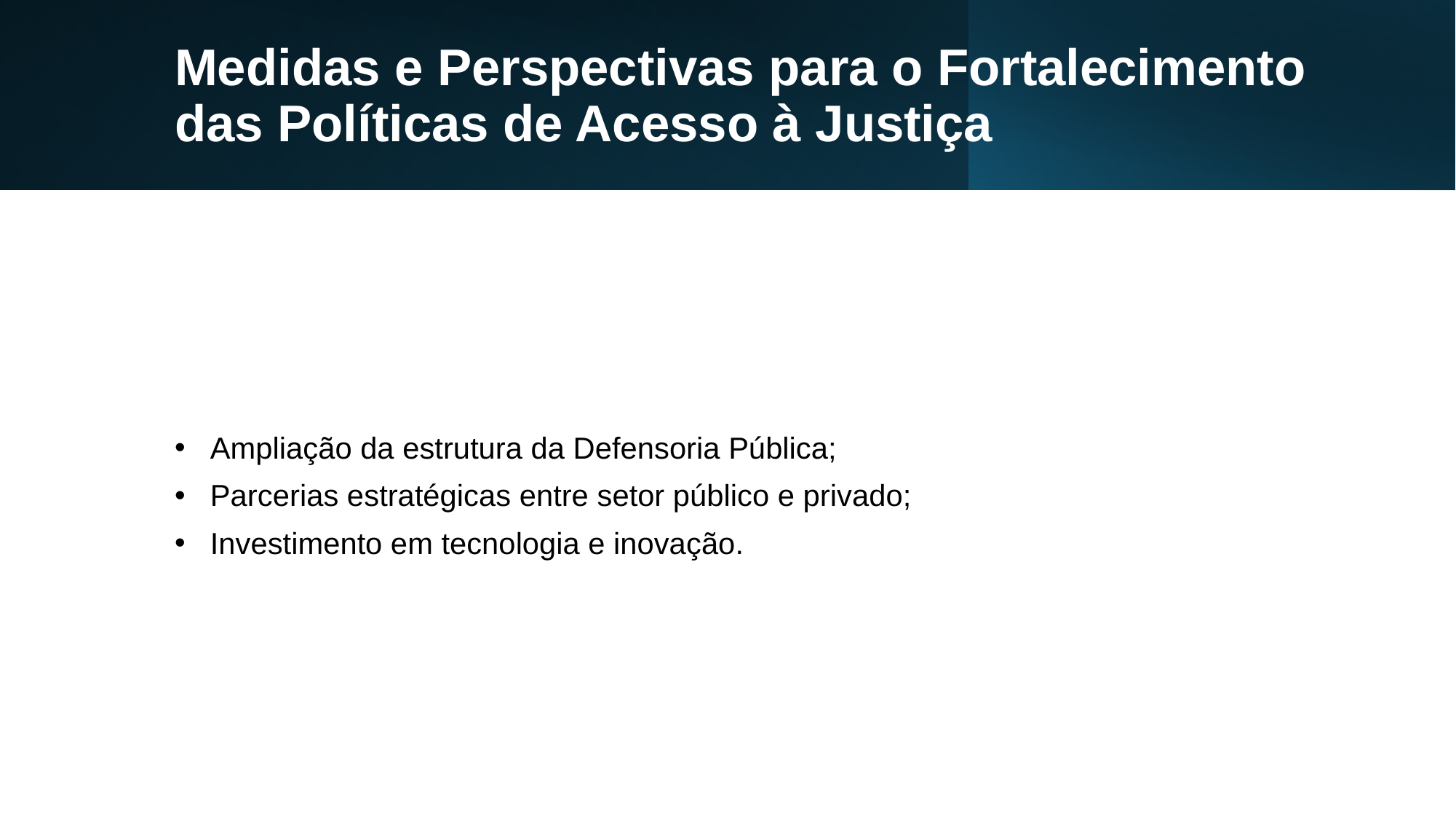

# Medidas e Perspectivas para o Fortalecimento das Políticas de Acesso à Justiça
 Ampliação da estrutura da Defensoria Pública;
 Parcerias estratégicas entre setor público e privado;
 Investimento em tecnologia e inovação.